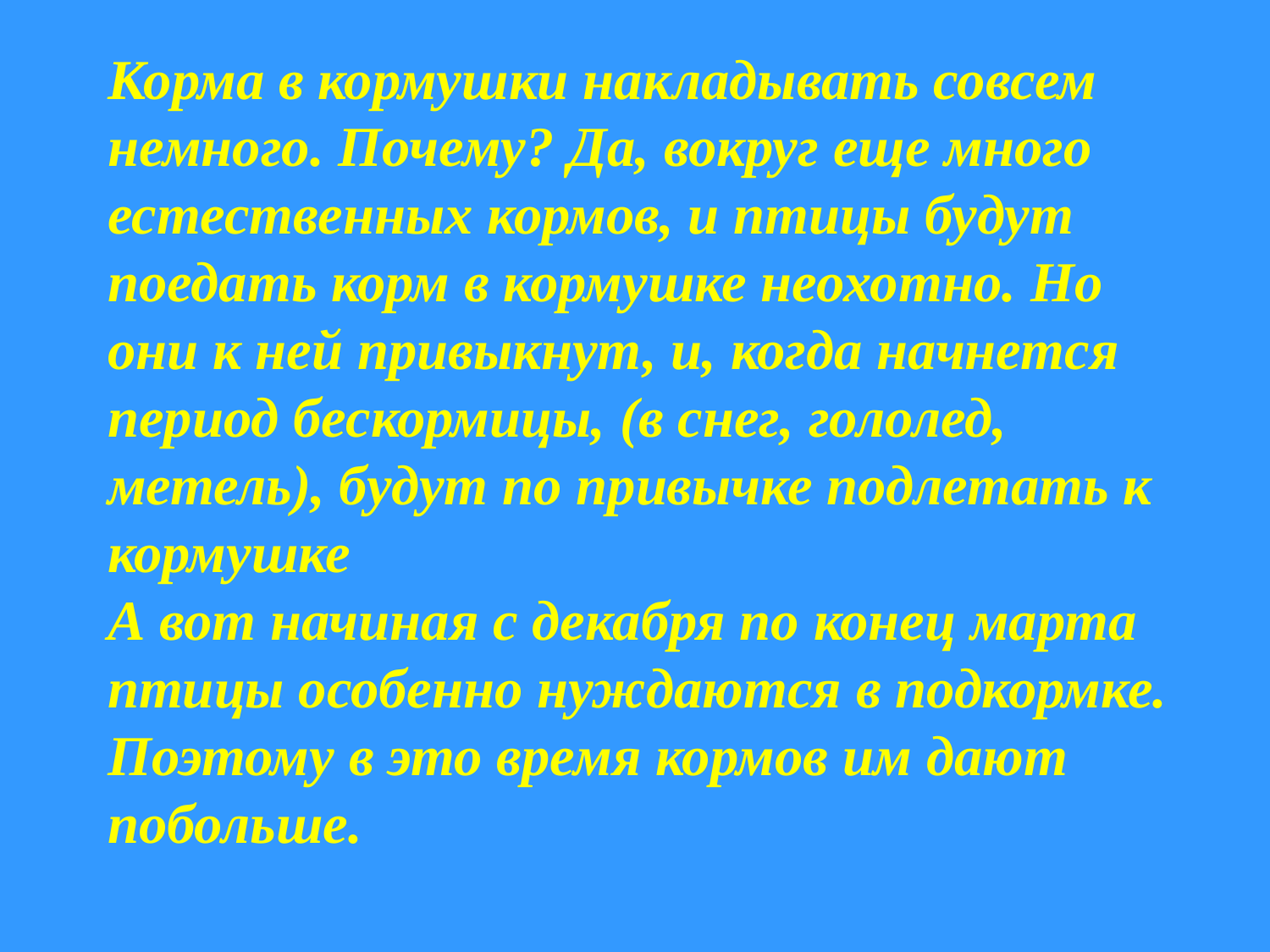

Корма в кормушки накладывать совсем немного. Почему? Да, вокруг еще много естественных кормов, и птицы будут поедать корм в кормушке неохотно. Но
они к ней привыкнут, и, когда начнется период бескормицы, (в снег, гололед,
метель), будут по привычке подлетать к  кормушке
А вот начиная с декабря по конец марта птицы особенно нуждаются в подкормке.
Поэтому в это время кормов им дают побольше.